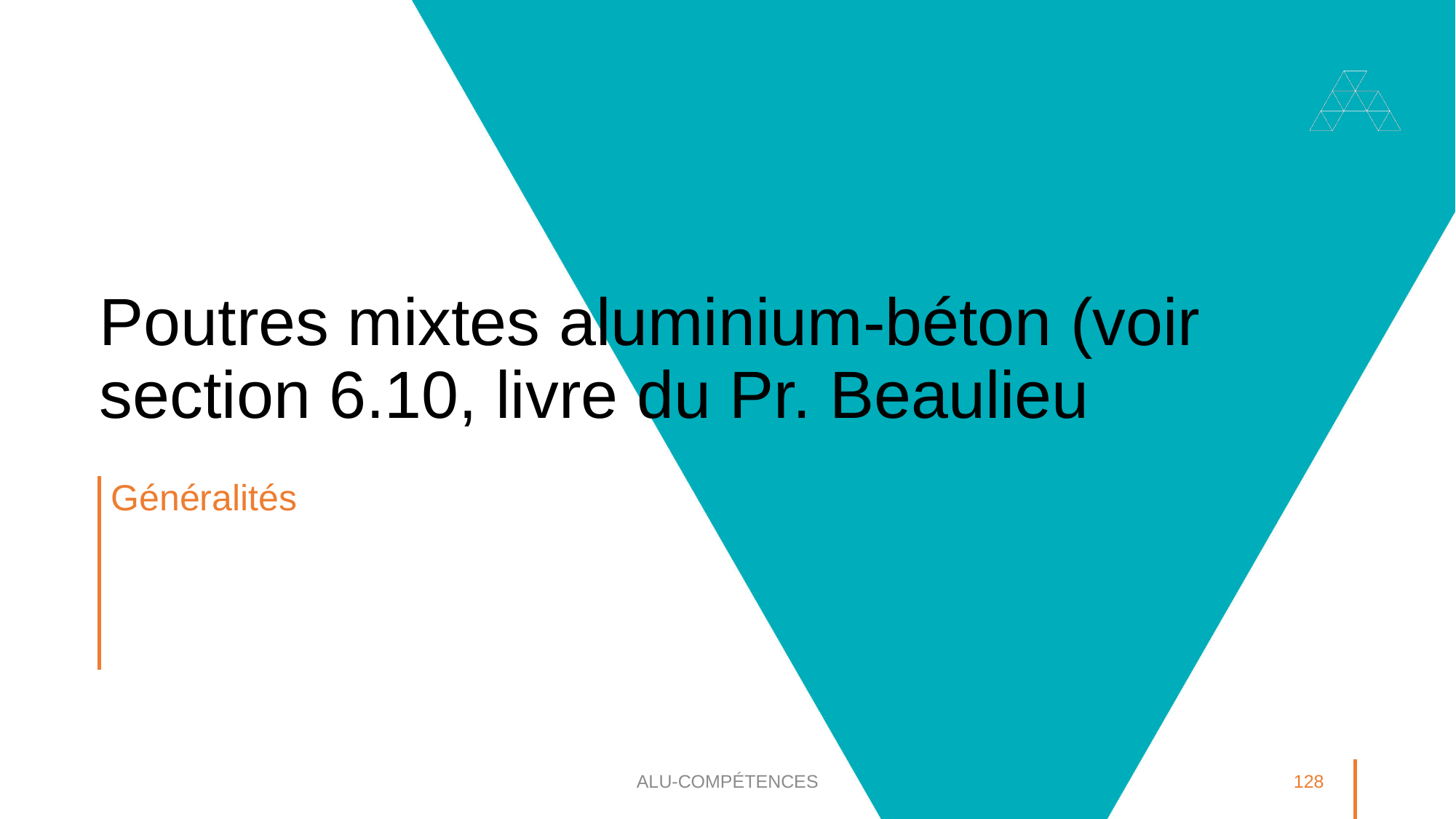

# Poutres mixtes aluminium-béton (voir section 6.10, livre du Pr. Beaulieu
Généralités
ALU-COMPÉTENCES
128